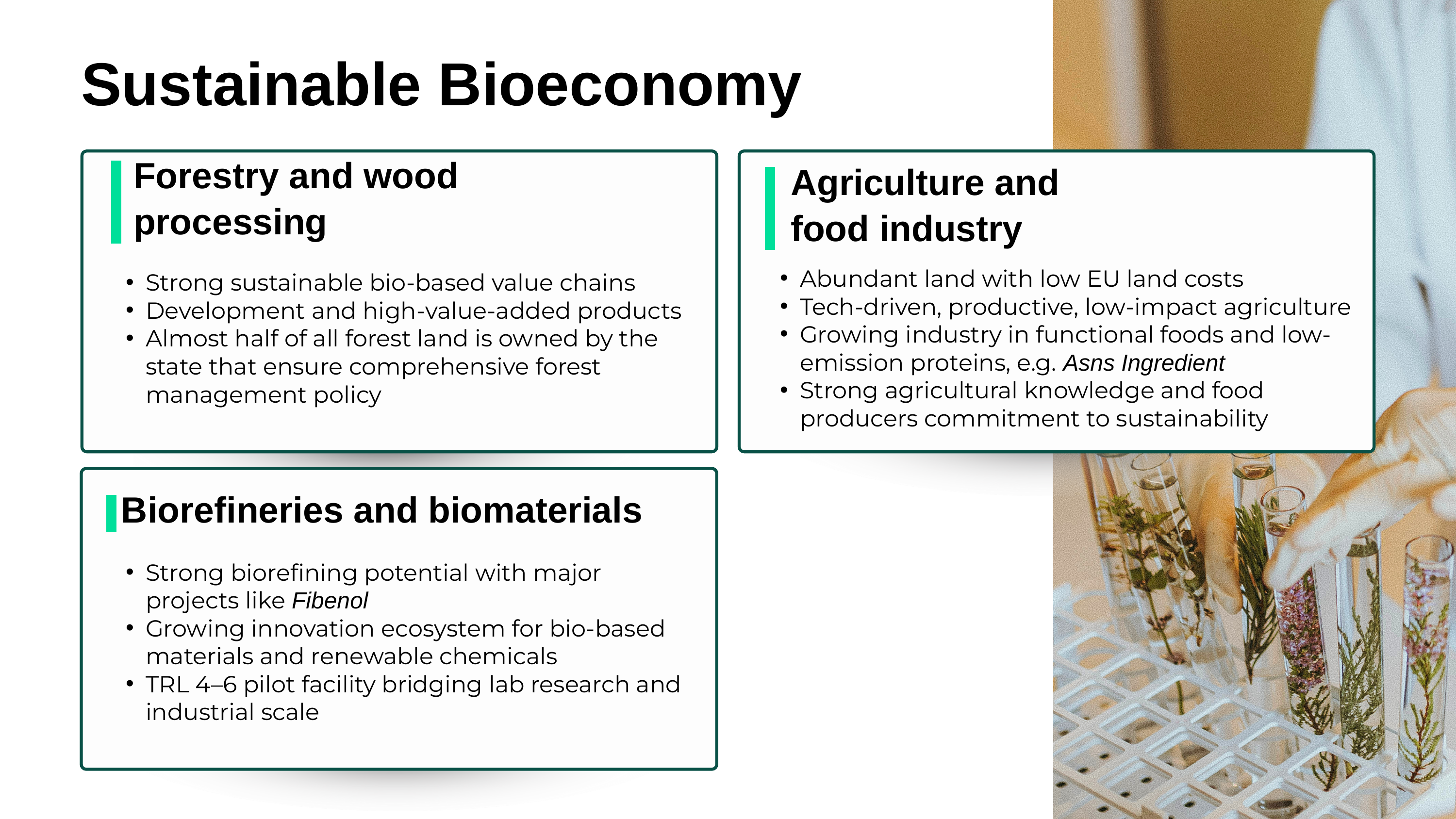

Sustainable Bioeconomy

Forestry and wood processing

Agriculture and food industry

Abundant land with low EU land costs
Tech-driven, productive, low-impact agriculture
Growing industry in functional foods and low-emission proteins, e.g. Asns Ingredient
Strong agricultural knowledge and food producers commitment to sustainability
Strong sustainable bio-based value chains
Development and high-value-added products
Almost half of all forest land is owned by the state that ensure comprehensive forest management policy

Biorefineries and biomaterials

Strong biorefining potential with major projects like Fibenol
Growing innovation ecosystem for bio-based materials and renewable chemicals
TRL 4–6 pilot facility bridging lab research and industrial scale